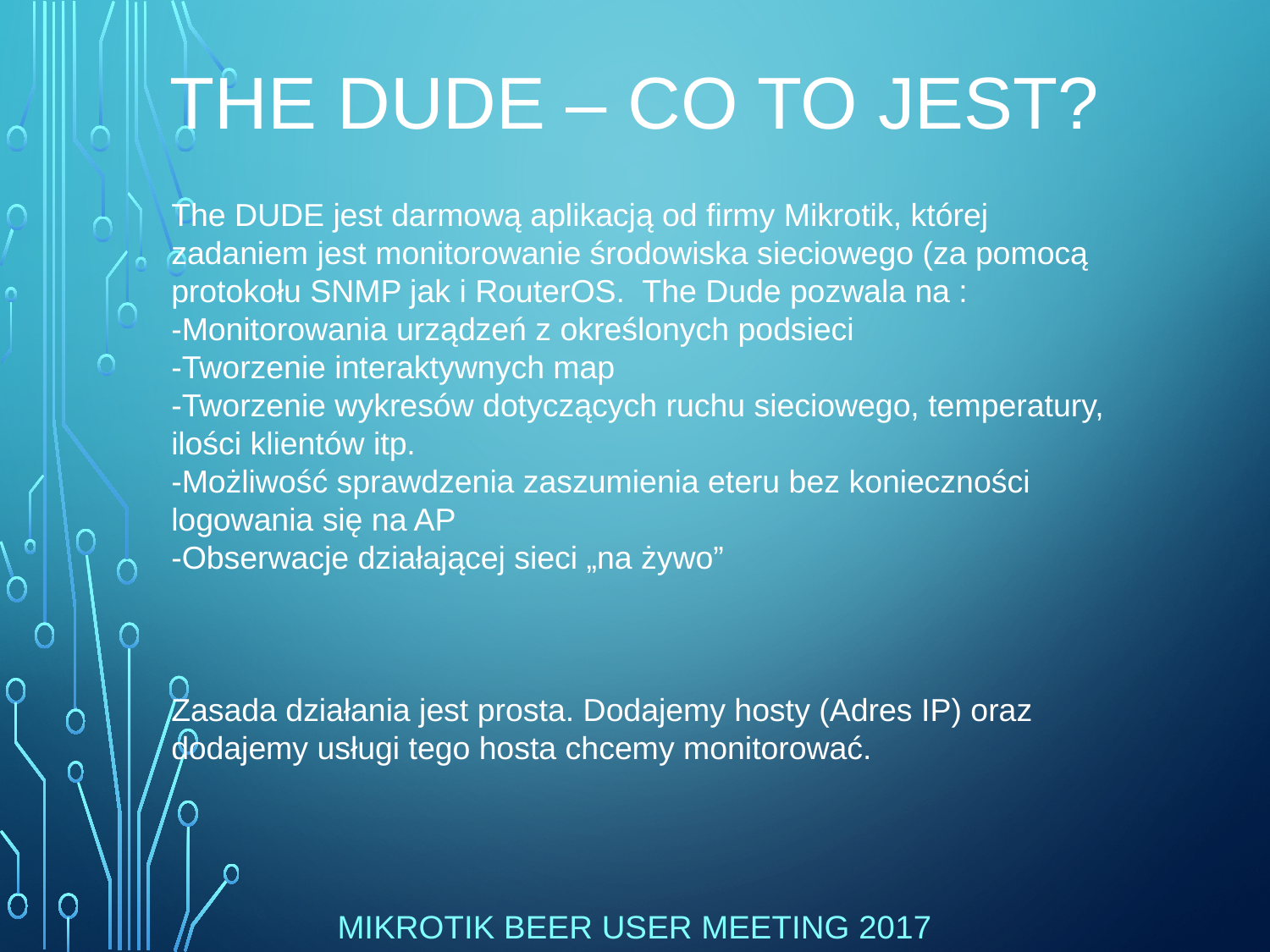

# The dude – co to jest?
The DUDE jest darmową aplikacją od firmy Mikrotik, której zadaniem jest monitorowanie środowiska sieciowego (za pomocą protokołu SNMP jak i RouterOS.  The Dude pozwala na :
-Monitorowania urządzeń z określonych podsieci
-Tworzenie interaktywnych map
-Tworzenie wykresów dotyczących ruchu sieciowego, temperatury, ilości klientów itp.
-Możliwość sprawdzenia zaszumienia eteru bez konieczności logowania się na AP
-Obserwacje działającej sieci „na żywo”

Zasada działania jest prosta. Dodajemy hosty (Adres IP) oraz dodajemy usługi tego hosta chcemy monitorować.
Mikrotik beer user meeting 2017